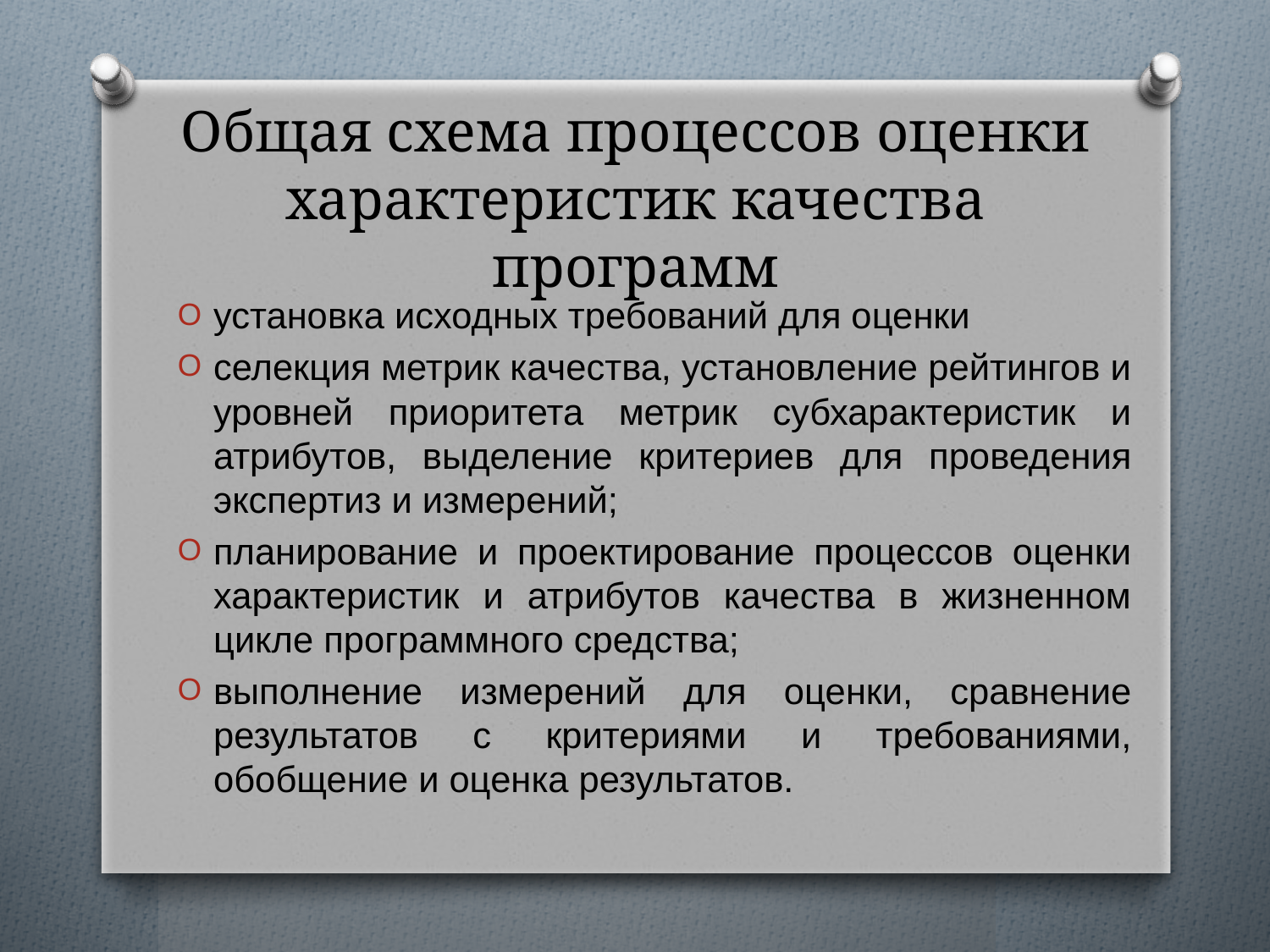

# Общая схема процессов оценки характеристик качества программ
установка исходных требований для оценки
селекция метрик качества, установление рейтингов и уровней приоритета метрик субхарактеристик и атрибутов, выделение критериев для проведения экспертиз и измерений;
планирование и проектирование процессов оценки характеристик и атрибутов качества в жизненном цикле программного средства;
выполнение измерений для оценки, сравнение результатов с критериями и требованиями, обобщение и оценка результатов.